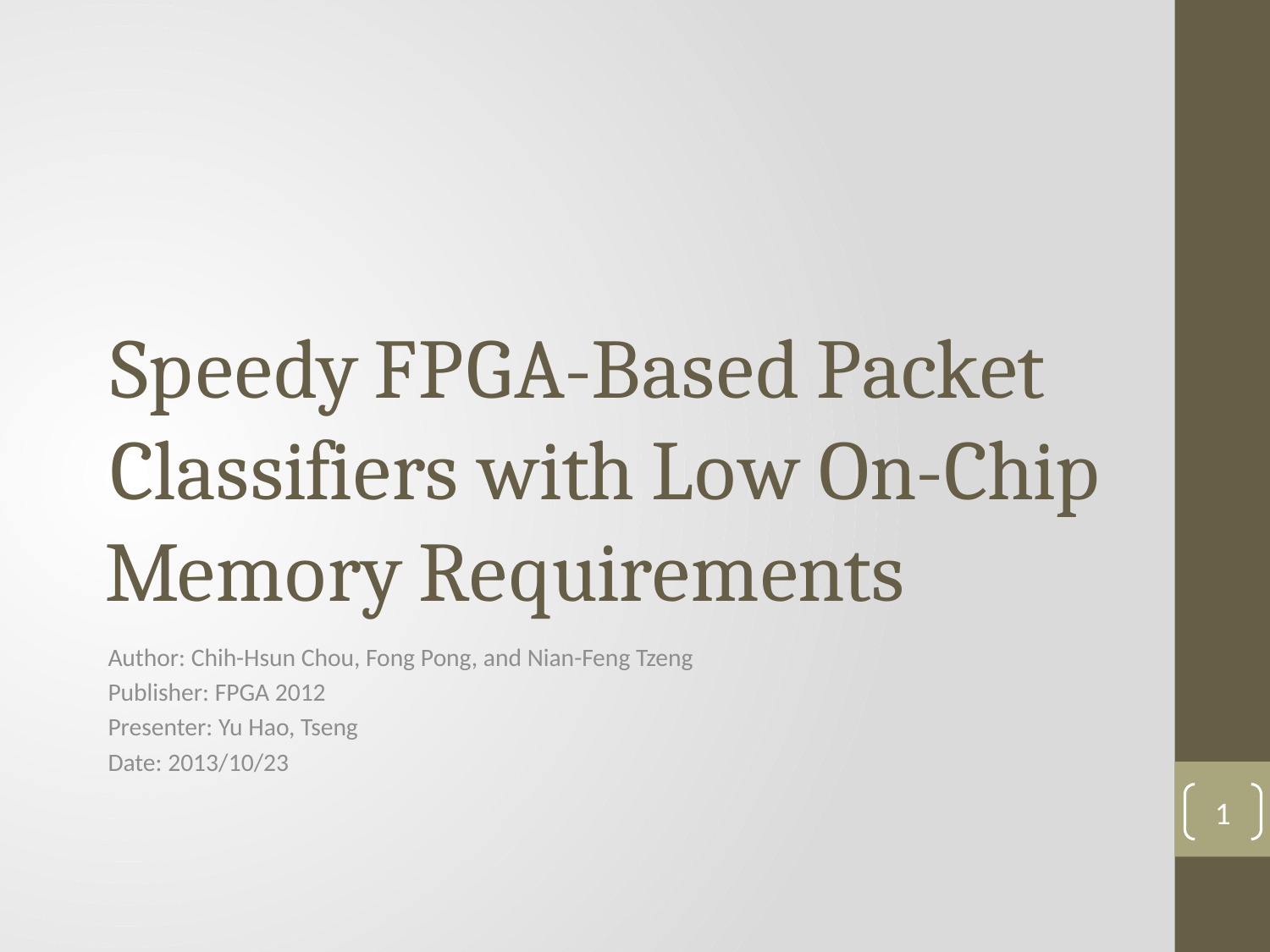

# Speedy FPGA-Based Packet Classifiers with Low On-Chip Memory Requirements
Author: Chih-Hsun Chou, Fong Pong, and Nian-Feng Tzeng
Publisher: FPGA 2012
Presenter: Yu Hao, Tseng
Date: 2013/10/23
1